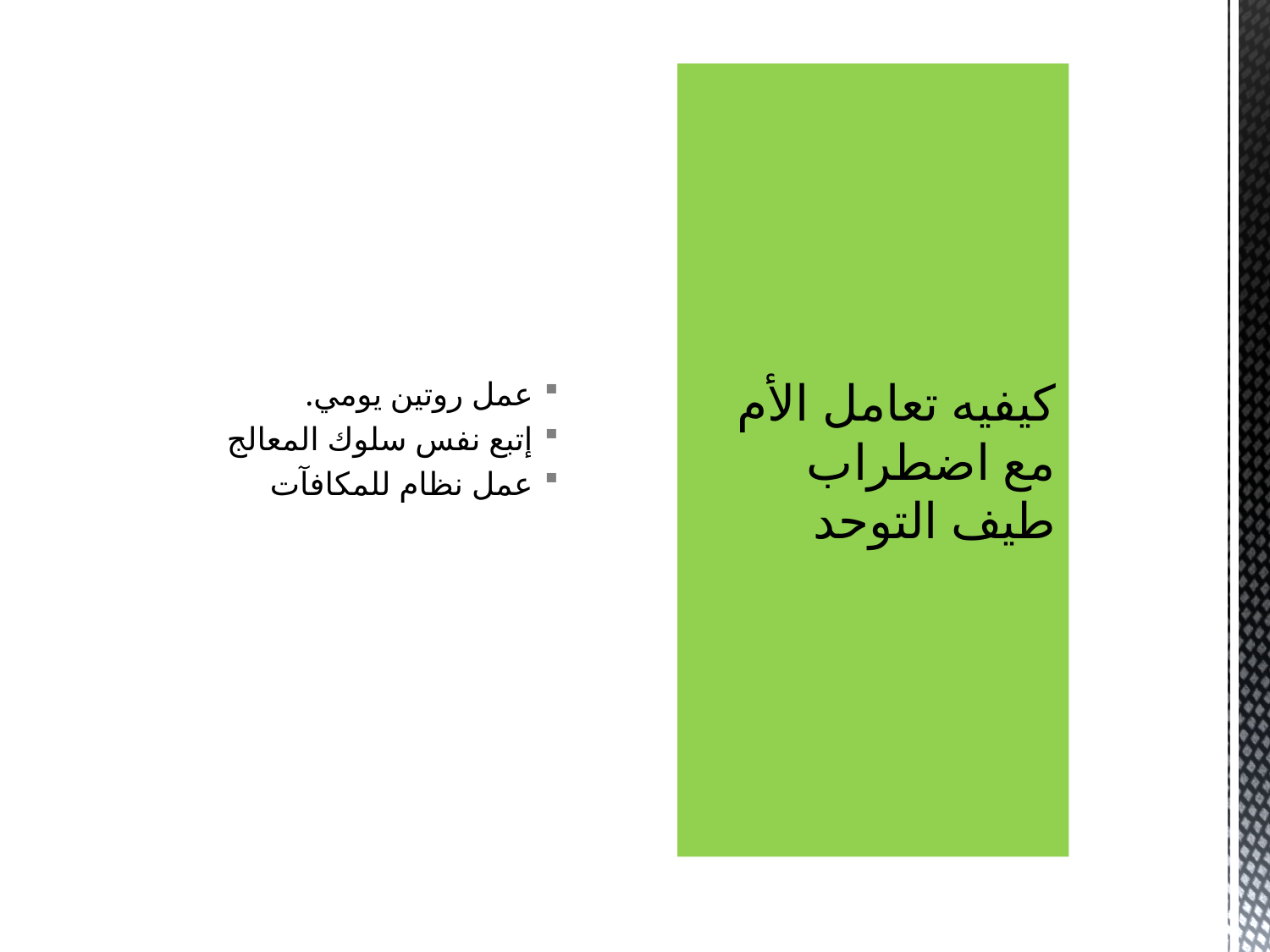

عمل روتين يومي.
إتبع نفس سلوك المعالج
عمل نظام للمكافآت

# كيفيه تعامل الأم مع اضطراب طيف التوحد